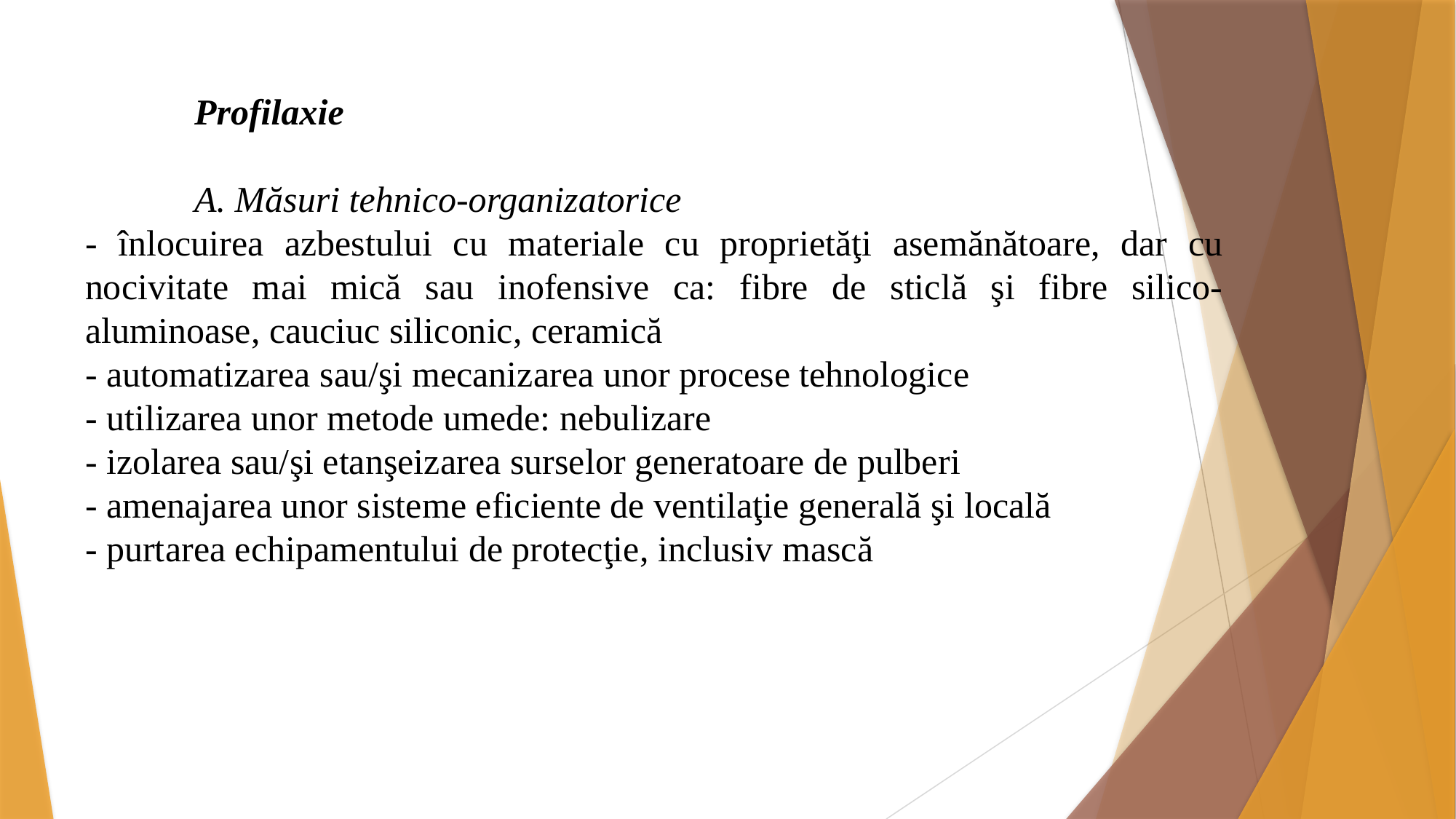

Profilaxie

	A. Măsuri tehnico-organizatorice
- înlocuirea azbestului cu materiale cu proprietăţi asemănătoare, dar cu nocivitate mai mică sau inofensive ca: fibre de sticlă şi fibre silico-aluminoase, cauciuc siliconic, ceramică
- automatizarea sau/şi mecanizarea unor procese tehnologice
- utilizarea unor metode umede: nebulizare
- izolarea sau/şi etanşeizarea surselor generatoare de pulberi
- amenajarea unor sisteme eficiente de ventilaţie generală şi locală
- purtarea echipamentului de protecţie, inclusiv mască